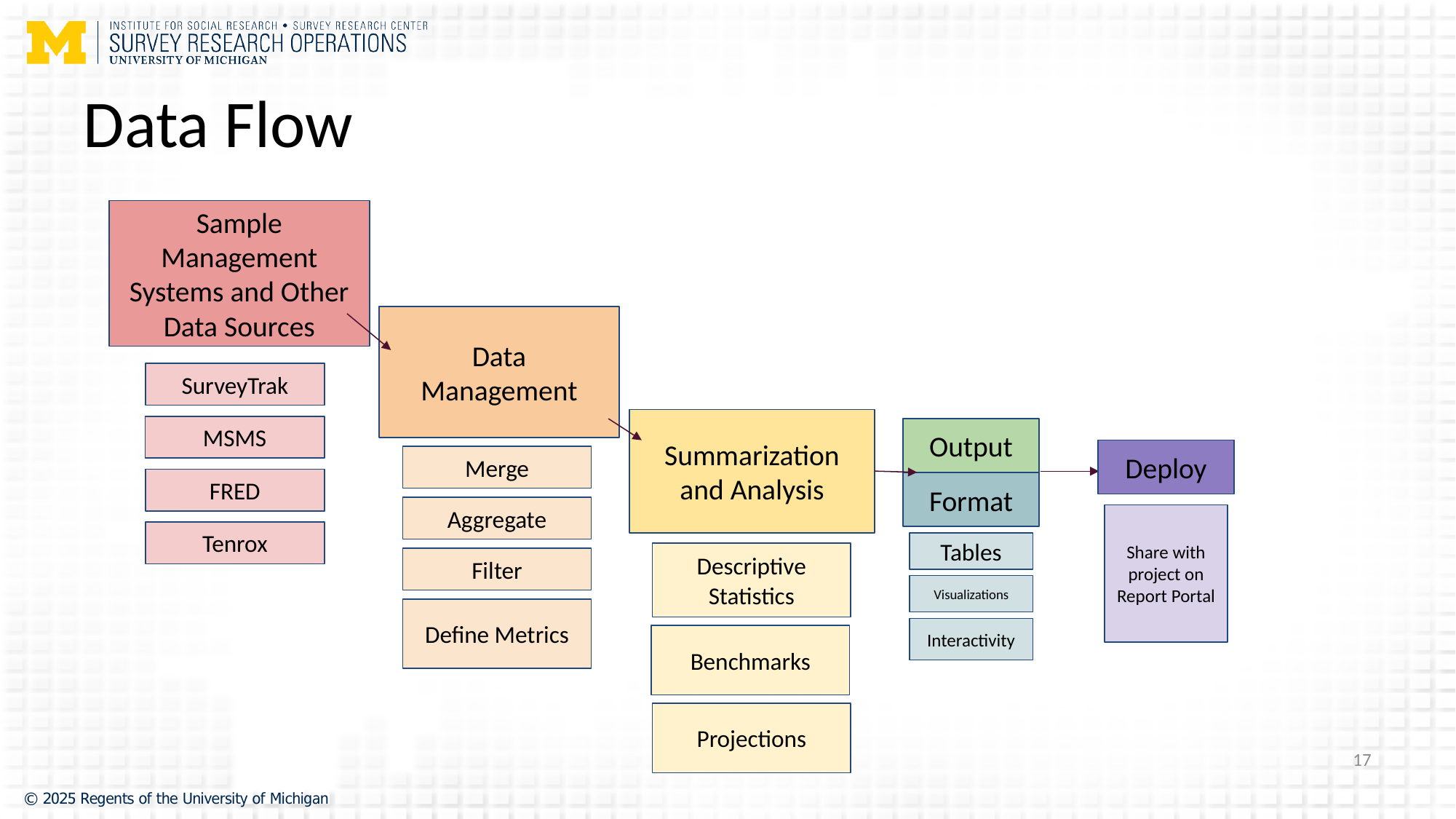

# Data Flow
Sample Management Systems and Other Data Sources
Data Management
SurveyTrak
Summarization and Analysis
MSMS
Output
Deploy
Merge
FRED
Format
Aggregate
Share with project on Report Portal
Tenrox
Tables
Descriptive Statistics
Filter
Visualizations
Define Metrics
Interactivity
Benchmarks
Projections
17